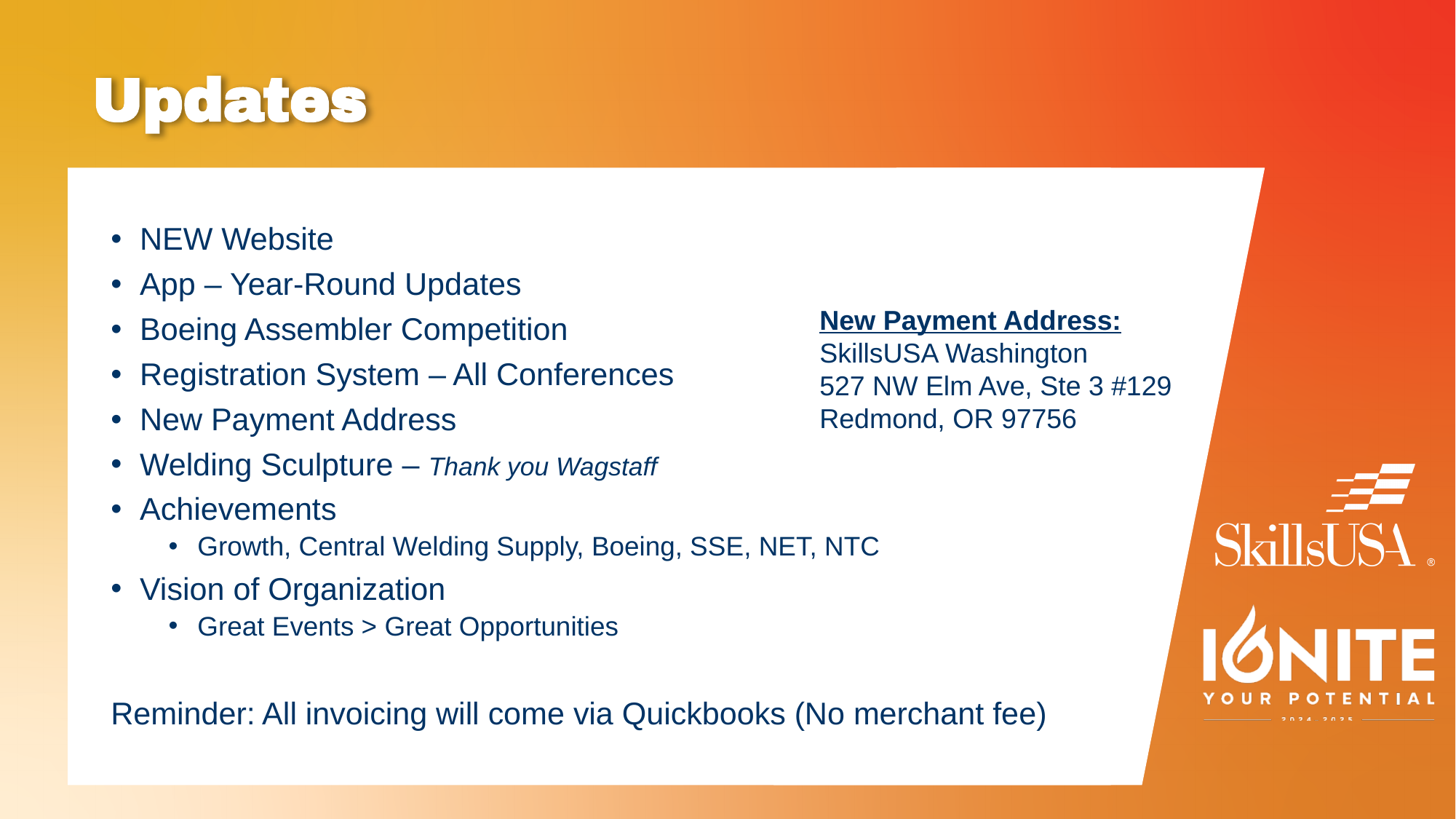

# Updates
NEW Website
App – Year-Round Updates
Boeing Assembler Competition
Registration System – All Conferences
New Payment Address
Welding Sculpture – Thank you Wagstaff
Achievements
Growth, Central Welding Supply, Boeing, SSE, NET, NTC
Vision of Organization
Great Events > Great Opportunities

Reminder: All invoicing will come via Quickbooks (No merchant fee)
New Payment Address:
SkillsUSA Washington
527 NW Elm Ave, Ste 3 #129
Redmond, OR 97756